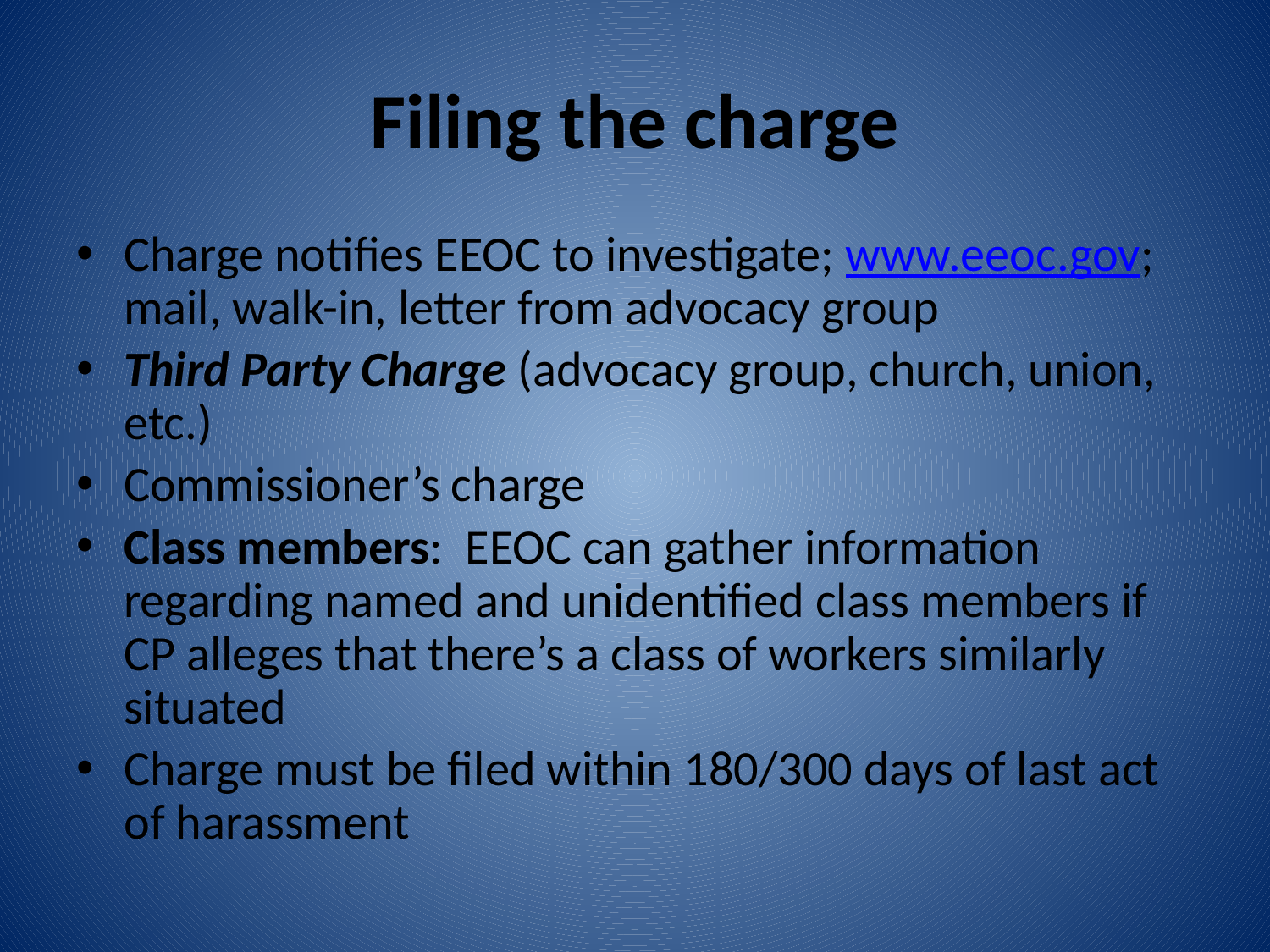

# Filing the charge
Charge notifies EEOC to investigate; www.eeoc.gov;  mail, walk-in, letter from advocacy group
Third Party Charge (advocacy group, church, union, etc.)
Commissioner’s charge
Class members:  EEOC can gather information regarding named and unidentified class members if CP alleges that there’s a class of workers similarly situated
Charge must be filed within 180/300 days of last act of harassment